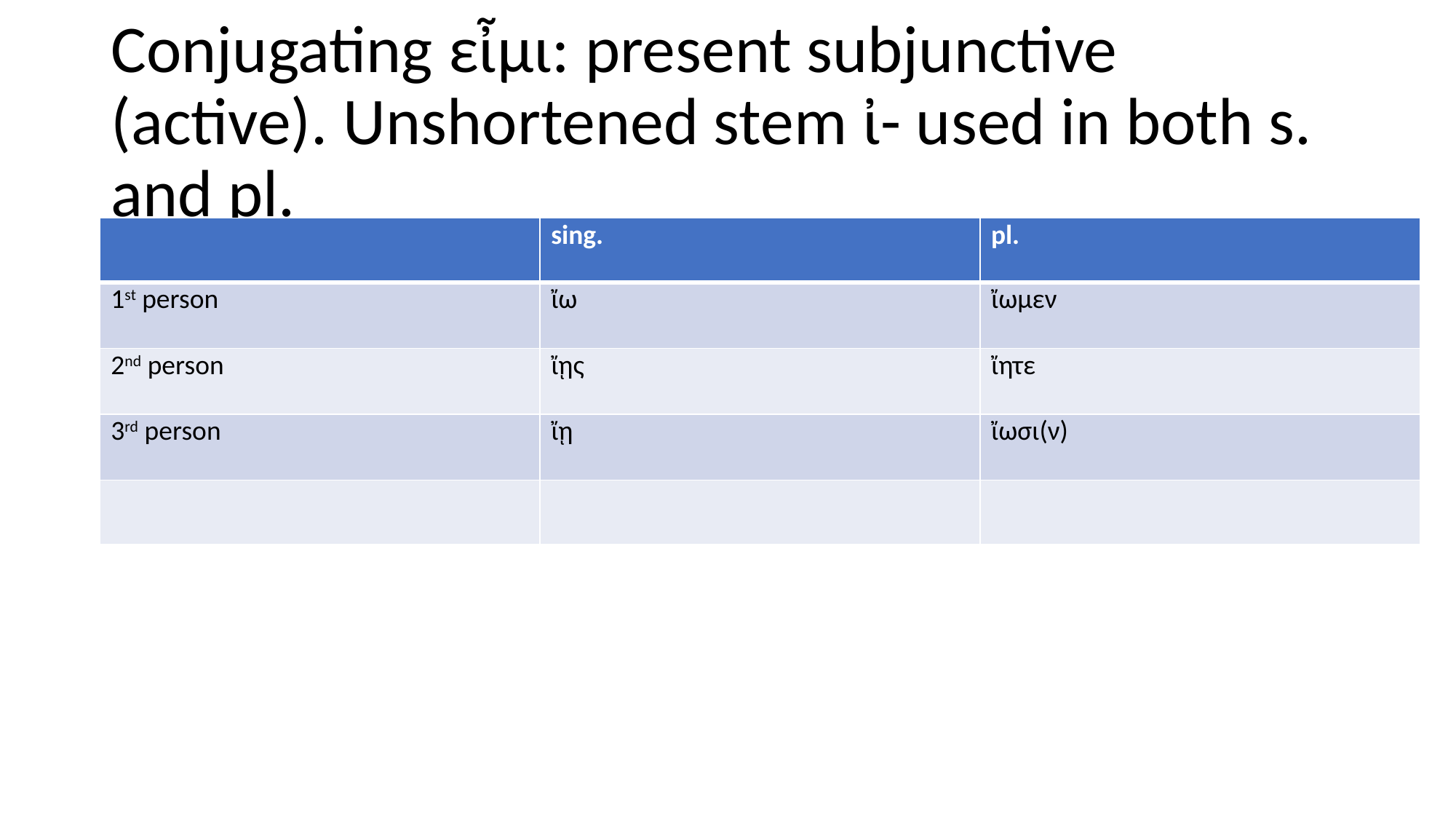

# Conjugating εἶμι: present subjunctive (active). Unshortened stem ἰ- used in both s. and pl.
|  | sing. | pl. |
| --- | --- | --- |
| 1st person | ἴω | ἴωμεν |
| 2nd person | ἴῃς | ἴητε |
| 3rd person | ἴῃ | ἴωσι(ν) |
|  |  |  |